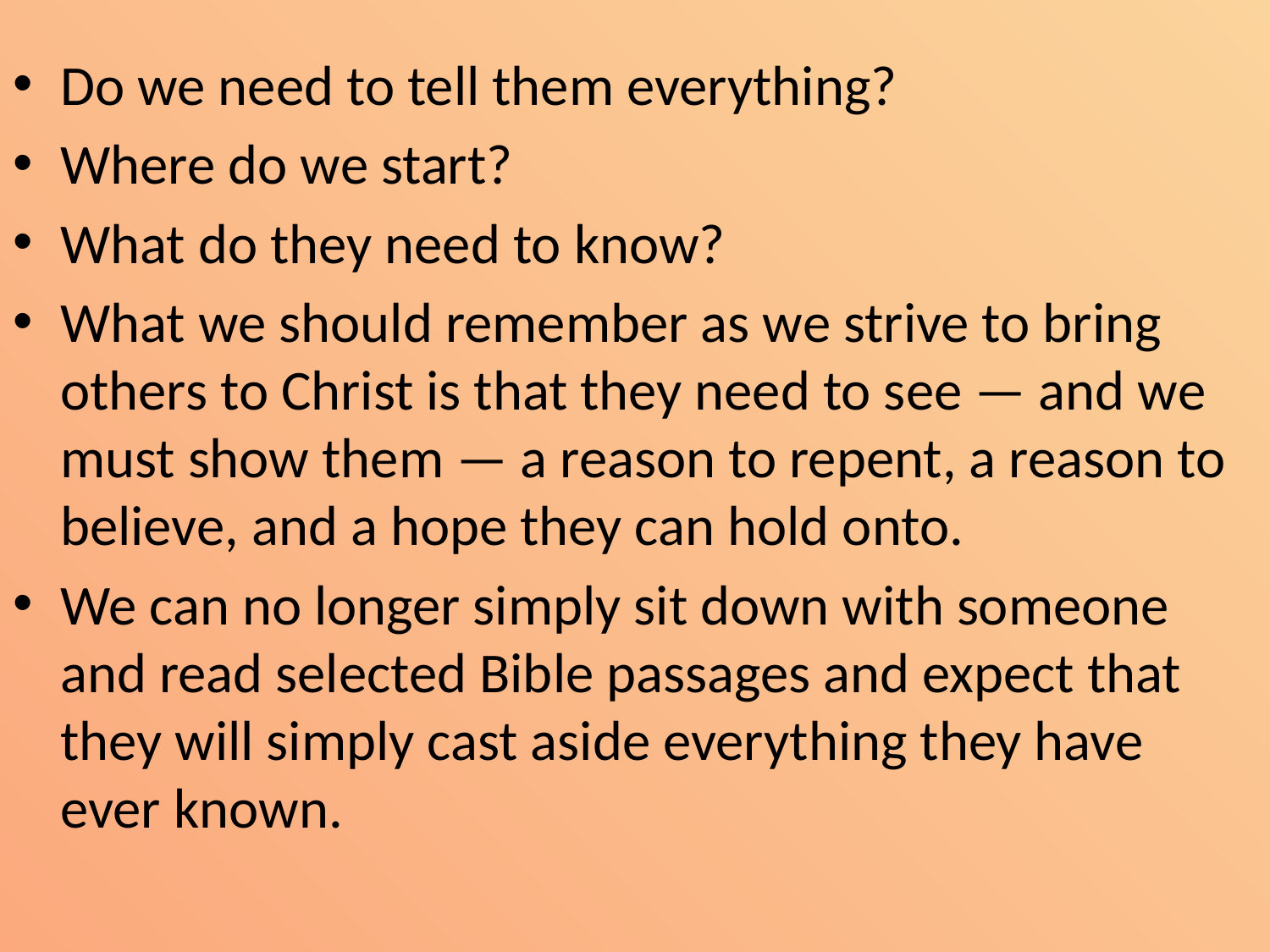

Do we need to tell them everything?
Where do we start?
What do they need to know?
What we should remember as we strive to bring others to Christ is that they need to see — and we must show them — a reason to repent, a reason to believe, and a hope they can hold onto.
We can no longer simply sit down with someone and read selected Bible passages and expect that they will simply cast aside everything they have ever known.